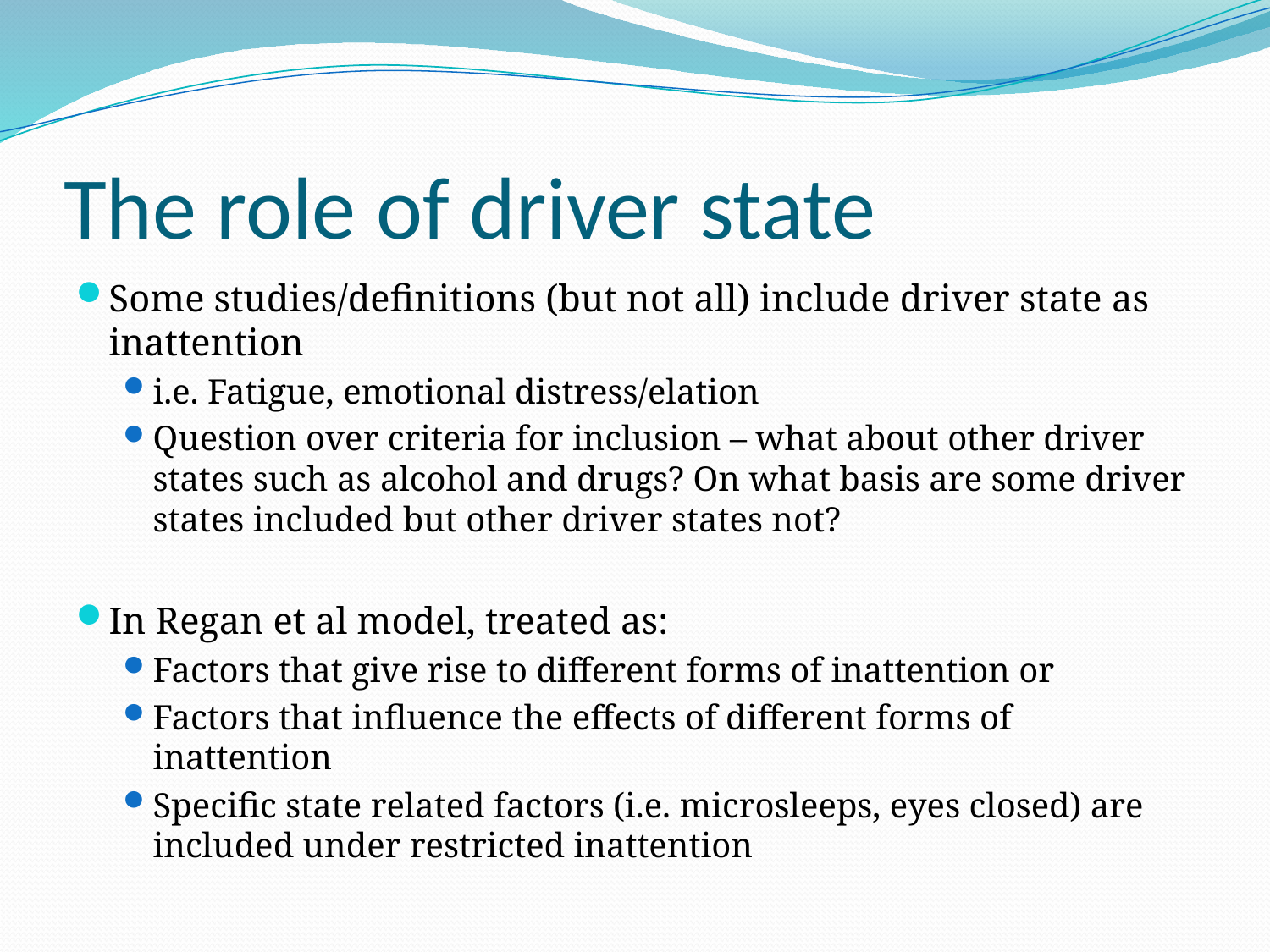

# The role of driver state
Some studies/definitions (but not all) include driver state as inattention
i.e. Fatigue, emotional distress/elation
Question over criteria for inclusion – what about other driver states such as alcohol and drugs? On what basis are some driver states included but other driver states not?

In Regan et al model, treated as:
Factors that give rise to different forms of inattention or
Factors that influence the effects of different forms of inattention
Specific state related factors (i.e. microsleeps, eyes closed) are included under restricted inattention